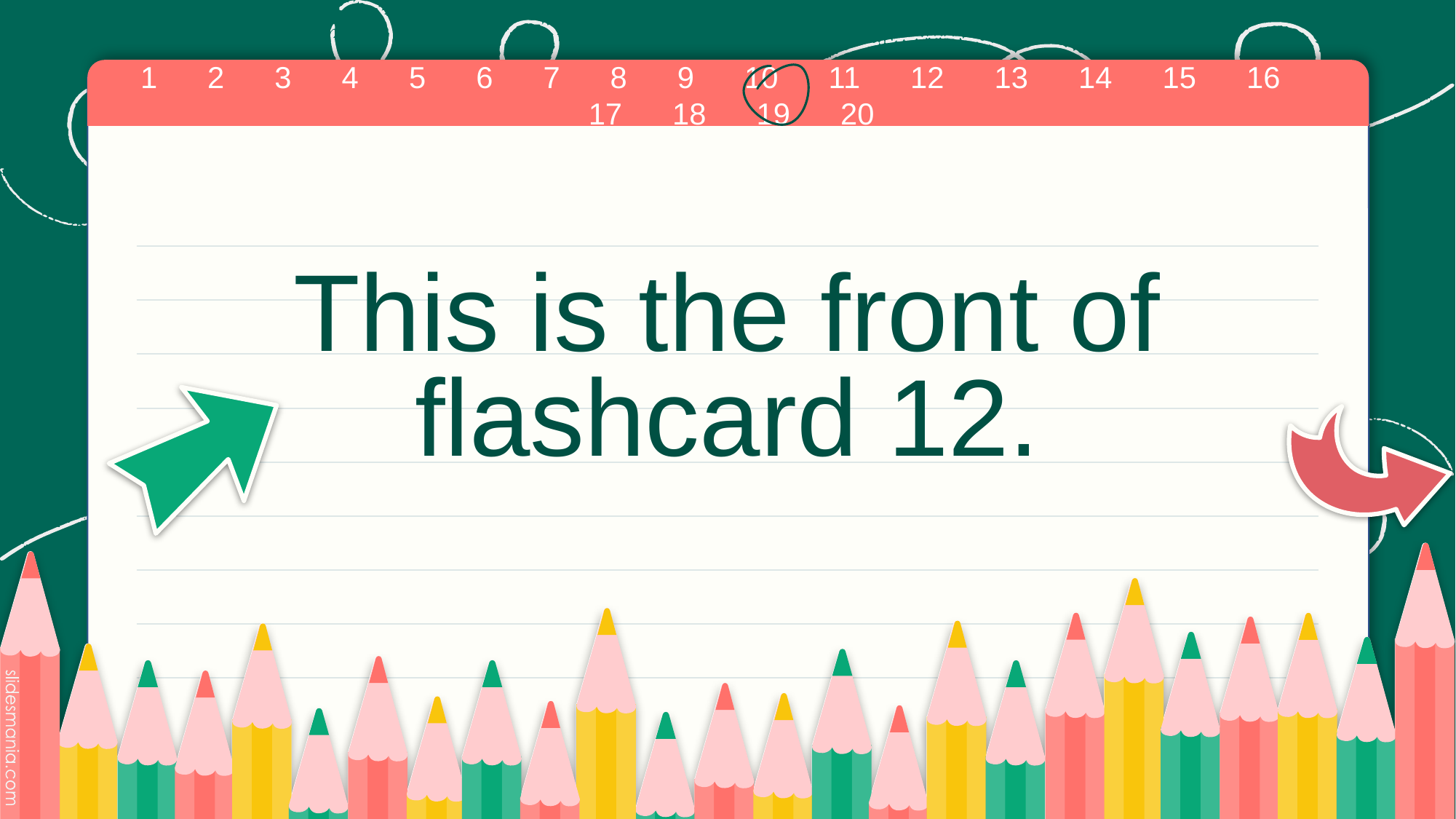

# This is the front of flashcard 12.